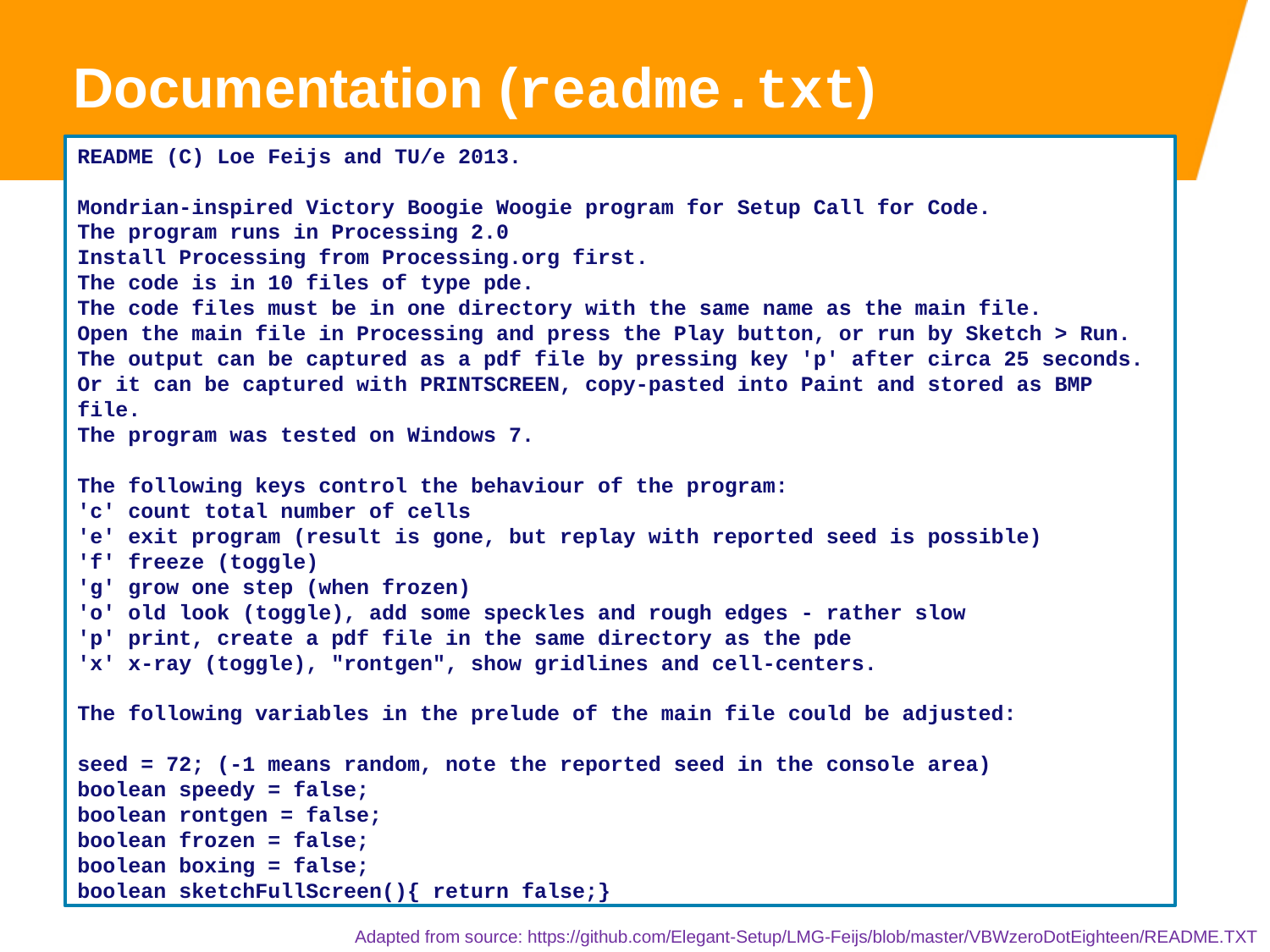

Documentation (readme.txt)
README (C) Loe Feijs and TU/e 2013.

Mondrian-inspired Victory Boogie Woogie program for Setup Call for Code.
The program runs in Processing 2.0
Install Processing from Processing.org first.
The code is in 10 files of type pde.
The code files must be in one directory with the same name as the main file.
Open the main file in Processing and press the Play button, or run by Sketch > Run.
The output can be captured as a pdf file by pressing key 'p' after circa 25 seconds.
Or it can be captured with PRINTSCREEN, copy-pasted into Paint and stored as BMP file.
The program was tested on Windows 7.

The following keys control the behaviour of the program:
'c' count total number of cells
'e' exit program (result is gone, but replay with reported seed is possible)
'f' freeze (toggle)
'g' grow one step (when frozen)
'o' old look (toggle), add some speckles and rough edges - rather slow
'p' print, create a pdf file in the same directory as the pde
'x' x-ray (toggle), "rontgen", show gridlines and cell-centers.

The following variables in the prelude of the main file could be adjusted:

seed = 72; (-1 means random, note the reported seed in the console area)
boolean speedy = false;
boolean rontgen = false;
boolean frozen = false;
boolean boxing = false;
boolean sketchFullScreen(){ return false;}

Adapted from source: https://github.com/Elegant-Setup/LMG-Feijs/blob/master/VBWzeroDotEighteen/README.TXT